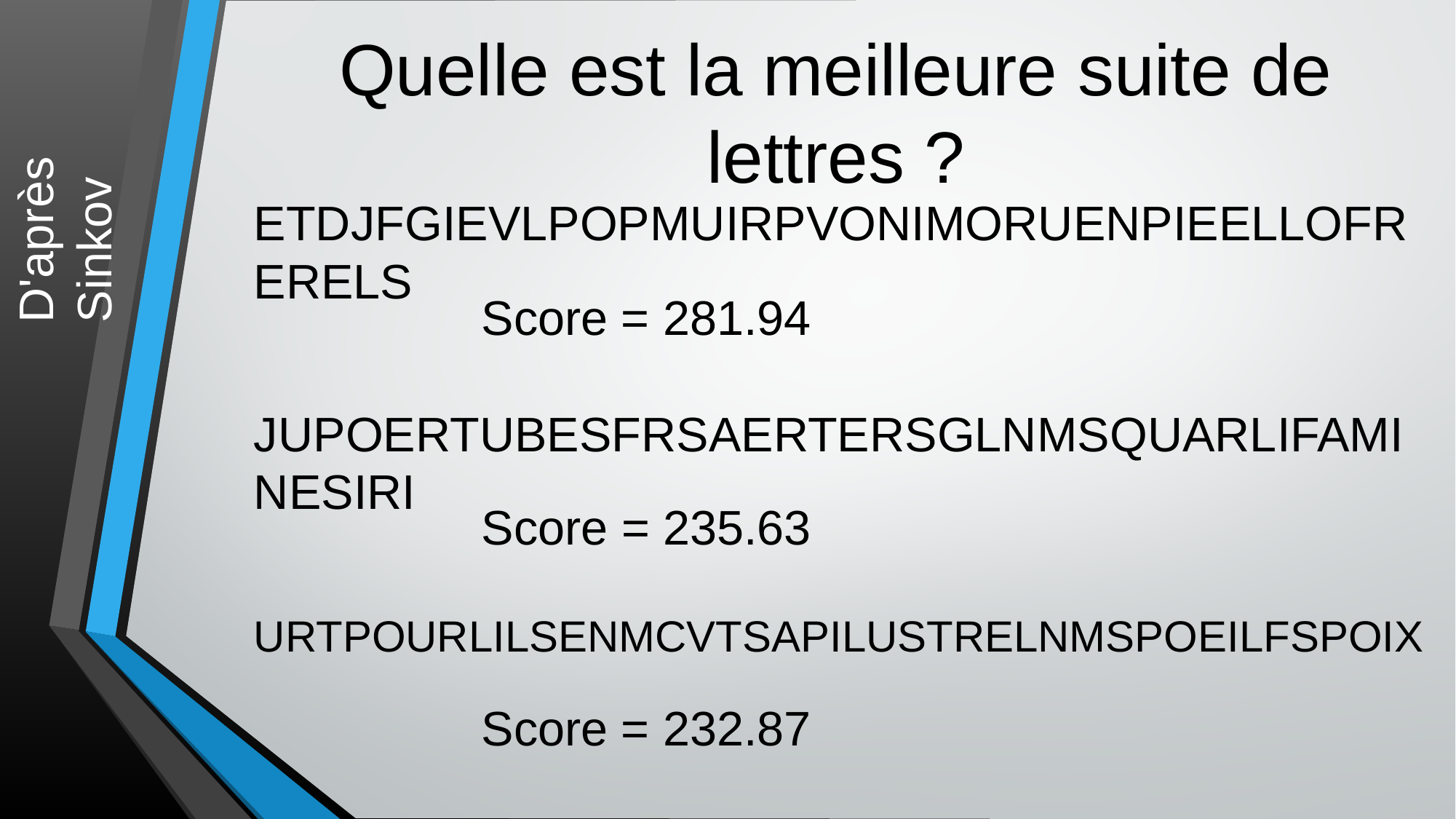

# Quelle est la meilleure suite de lettres ?
D'après Sinkov
ETDJFGIEVLPOPMUIRPVONIMORUENPIEELLOFRERELS
Score = 281.94
JUPOERTUBESFRSAERTERSGLNMSQUARLIFAMINESIRI
Score = 235.63
URTPOURLILSENMCVTSAPILUSTRELNMSPOEILFSPOIX
Score = 232.87